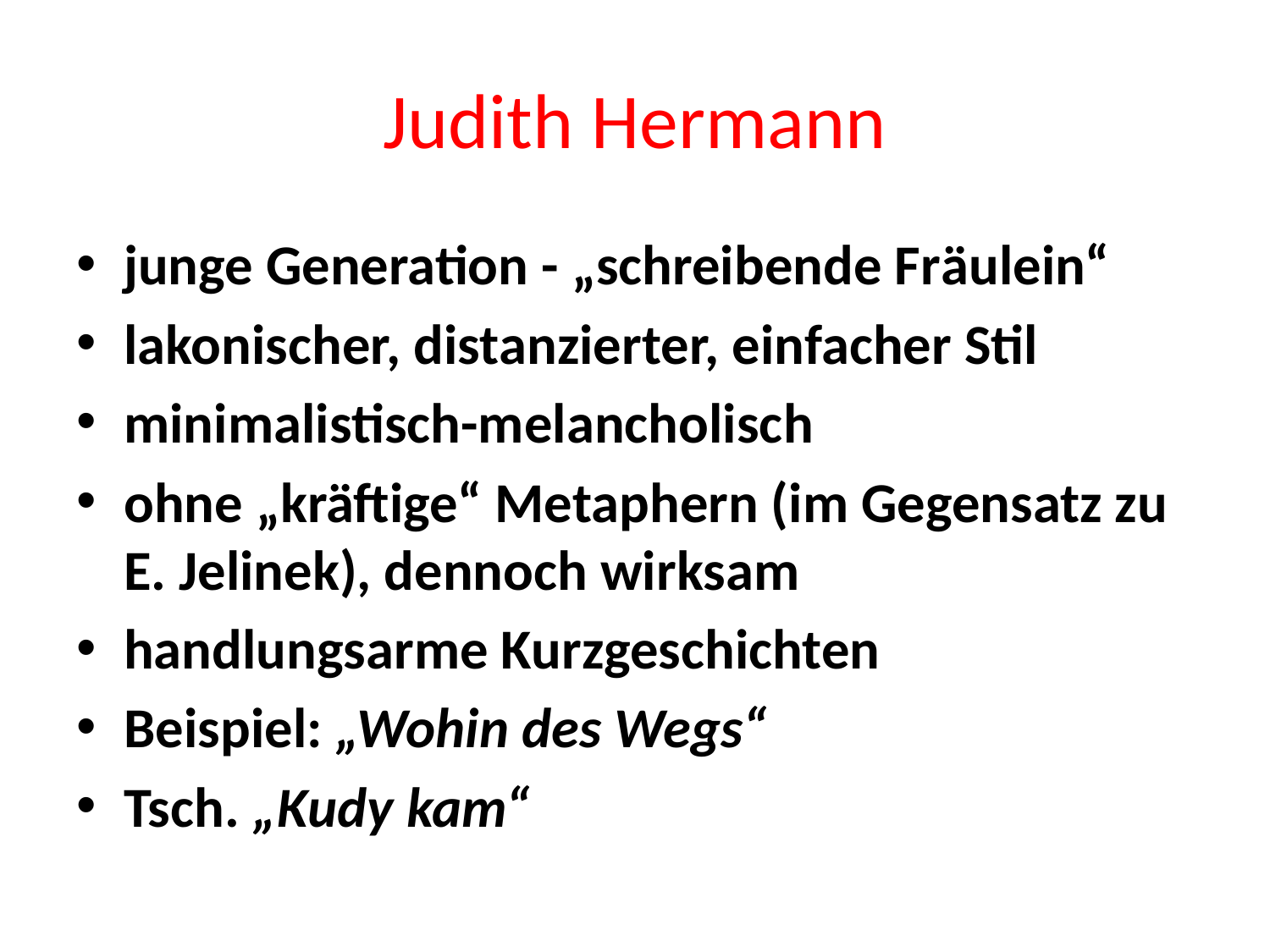

# Judith Hermann
junge Generation - „schreibende Fräulein“
lakonischer, distanzierter, einfacher Stil
minimalistisch-melancholisch
ohne „kräftige“ Metaphern (im Gegensatz zu E. Jelinek), dennoch wirksam
handlungsarme Kurzgeschichten
Beispiel: „Wohin des Wegs“
Tsch. „Kudy kam“